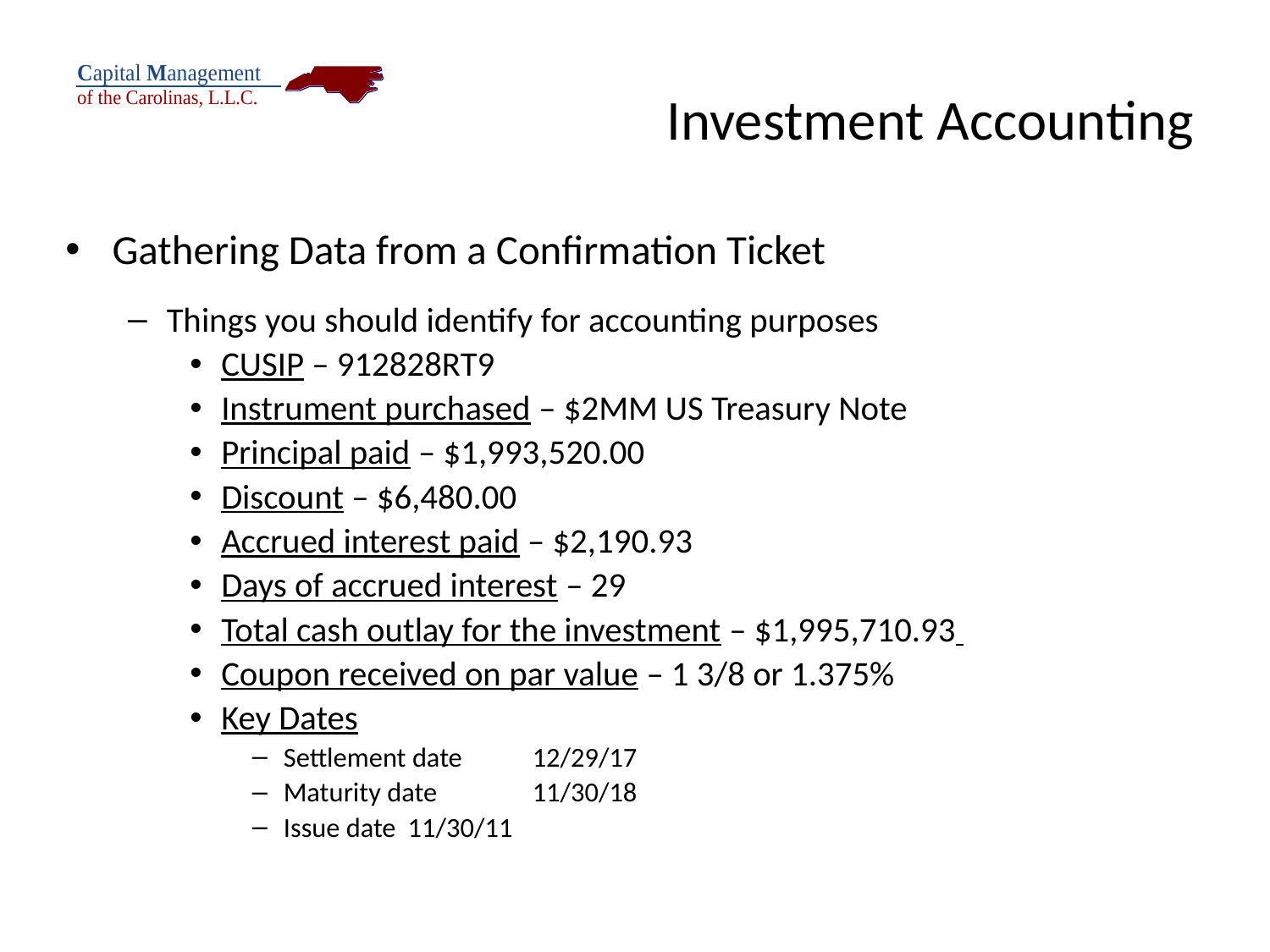

# Investment Accounting
Gathering Data from a Confirmation Ticket

Things you should identify for accounting purposes
CUSIP – 912828RT9
Instrument purchased – $2MM US Treasury Note
Principal paid – $1,993,520.00
Discount – $6,480.00
Accrued interest paid – $2,190.93
Days of accrued interest – 29
Total cash outlay for the investment – $1,995,710.93
Coupon received on par value – 1 3/8 or 1.375%
Key Dates
Settlement date	12/29/17
Maturity date		11/30/18
Issue date		11/30/11